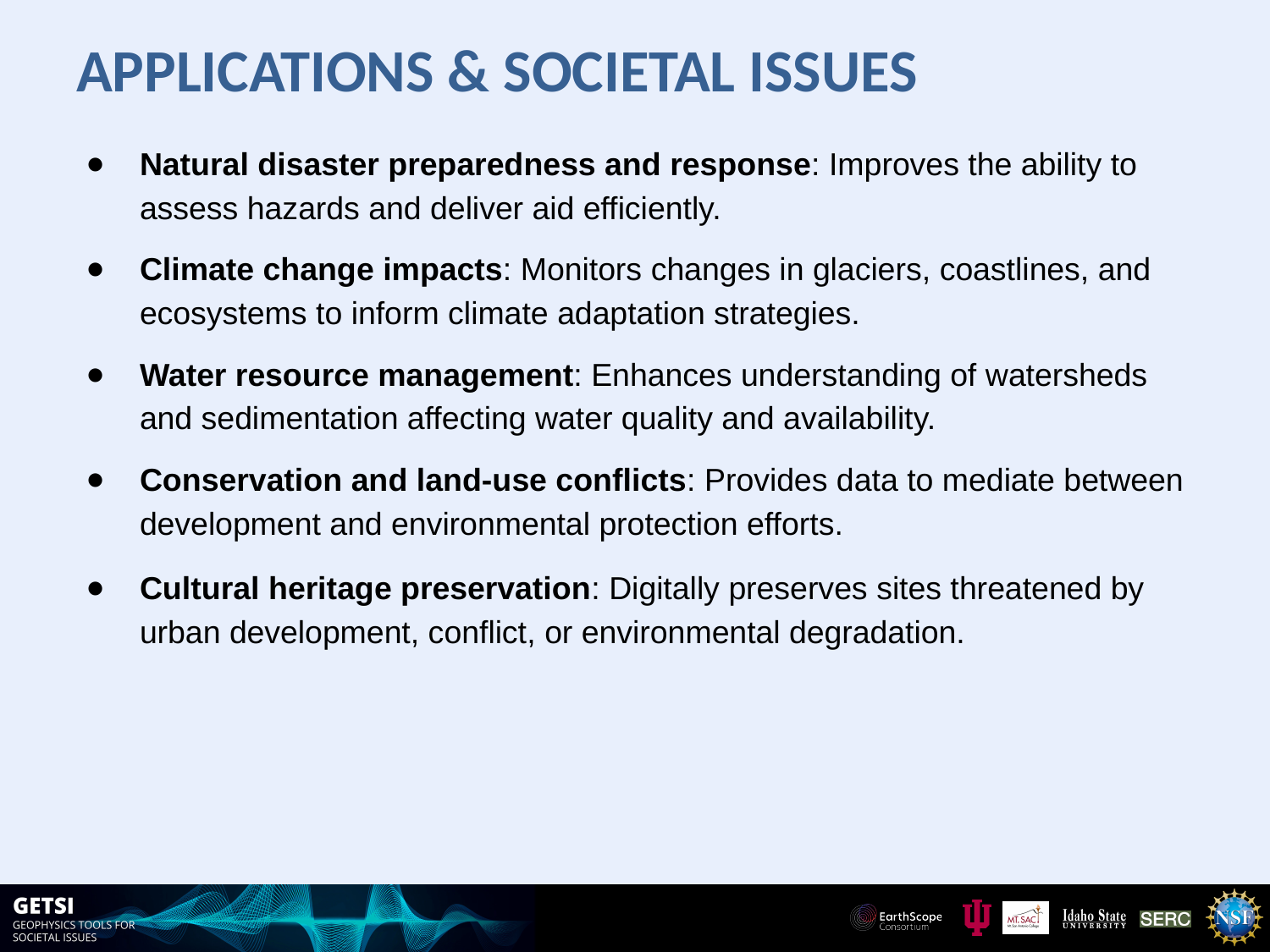

# Applications & Societal Issues
Natural disaster preparedness and response: Improves the ability to assess hazards and deliver aid efficiently.
Climate change impacts: Monitors changes in glaciers, coastlines, and ecosystems to inform climate adaptation strategies.
Water resource management: Enhances understanding of watersheds and sedimentation affecting water quality and availability.
Conservation and land-use conflicts: Provides data to mediate between development and environmental protection efforts.
Cultural heritage preservation: Digitally preserves sites threatened by urban development, conflict, or environmental degradation.